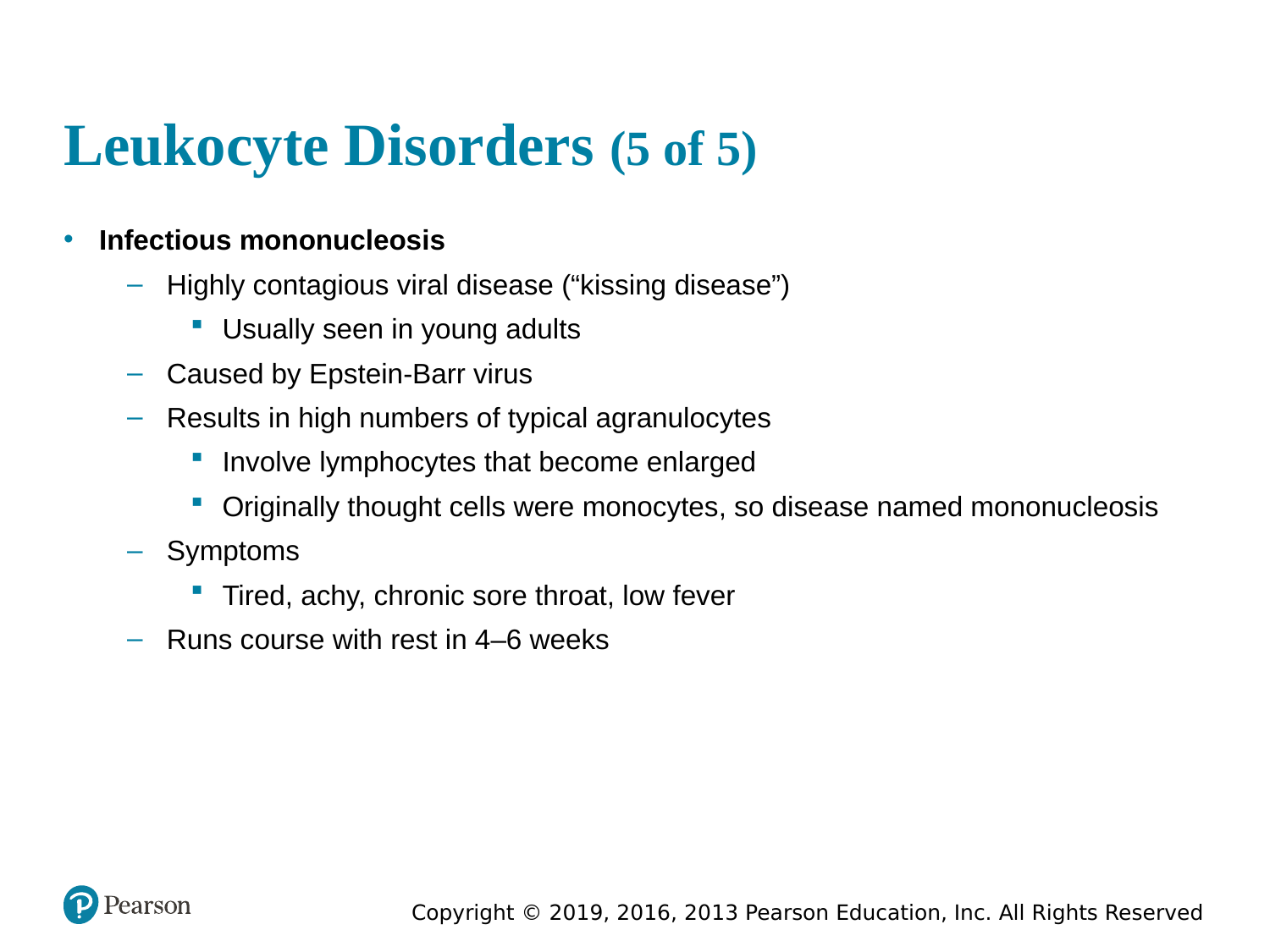

# Leukocyte Disorders (5 of 5)
Infectious mononucleosis
Highly contagious viral disease (“kissing disease”)
Usually seen in young adults
Caused by Epstein-Barr virus
Results in high numbers of typical agranulocytes
Involve lymphocytes that become enlarged
Originally thought cells were monocytes, so disease named mononucleosis
Symptoms
Tired, achy, chronic sore throat, low fever
Runs course with rest in 4–6 weeks